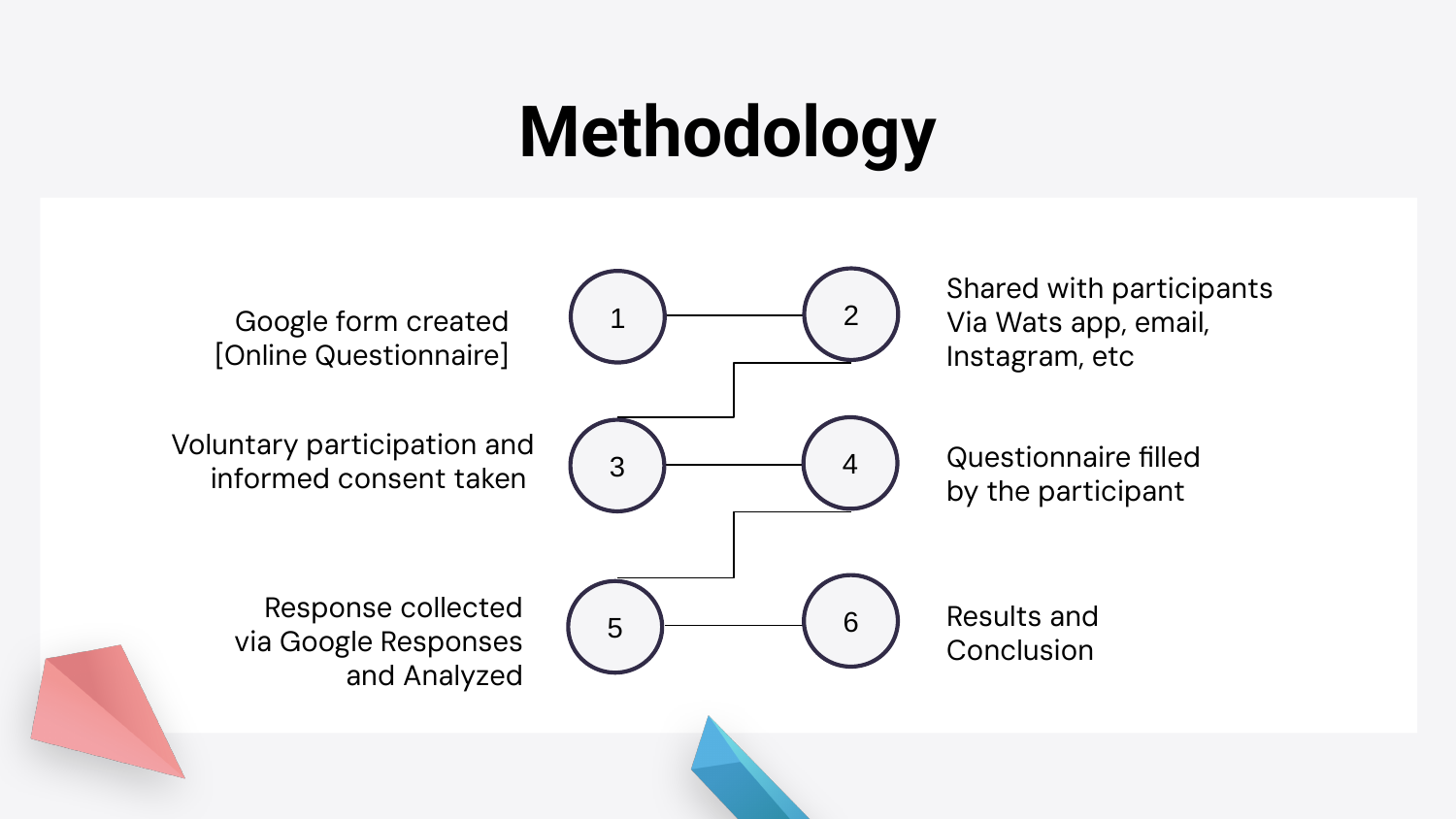

# Methodology
Shared with participants Via Wats app, email, Instagram, etc
2
1
Google form created
[Online Questionnaire]
Voluntary participation and informed consent taken
4
3
Questionnaire filled by the participant
Response collected via Google Responses and Analyzed
6
5
Results and Conclusion